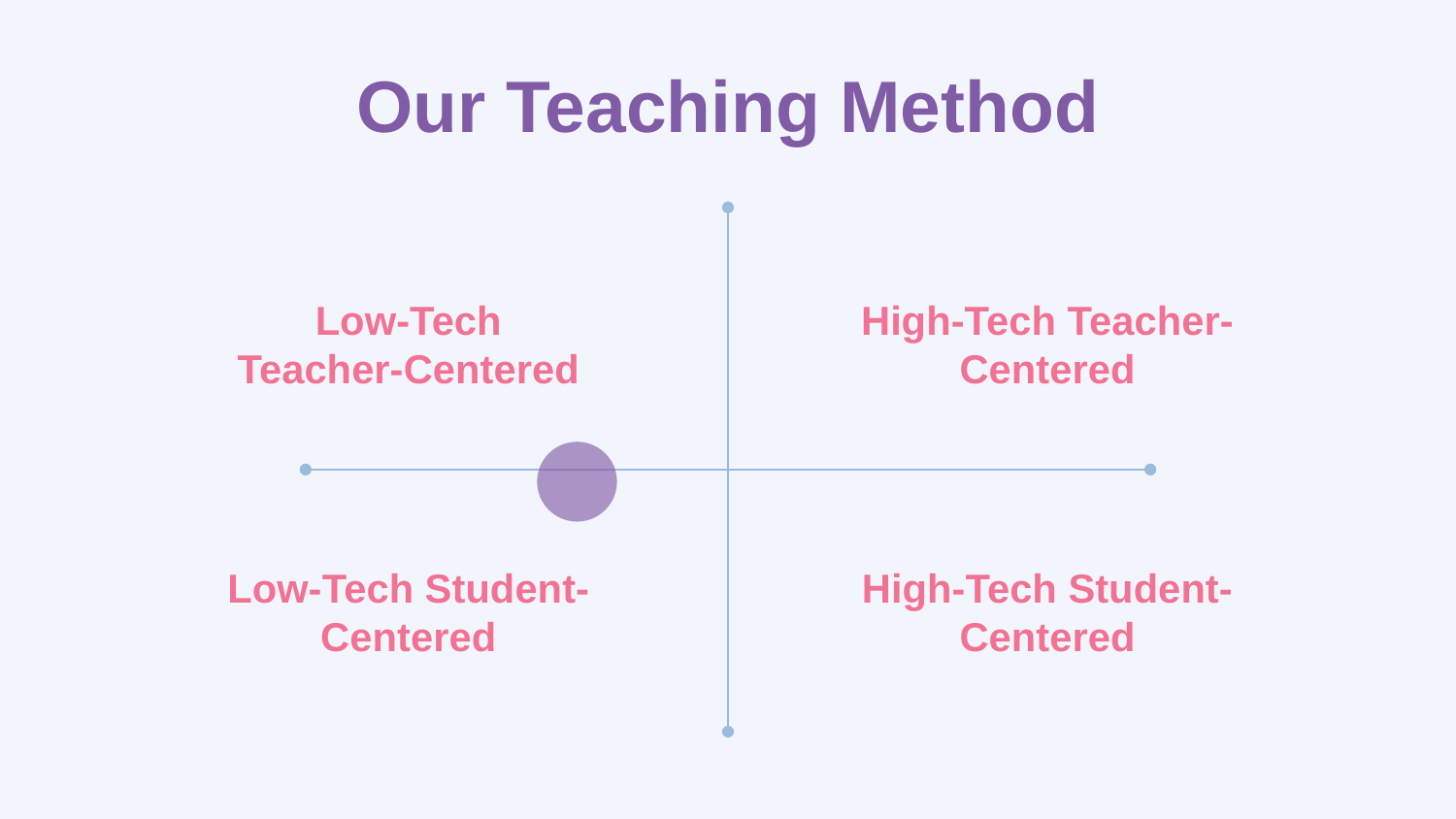

# Our Teaching Method
Low-Tech
Teacher-Centered
High-Tech Teacher-Centered

Low-Tech Student-Centered
High-Tech Student-Centered